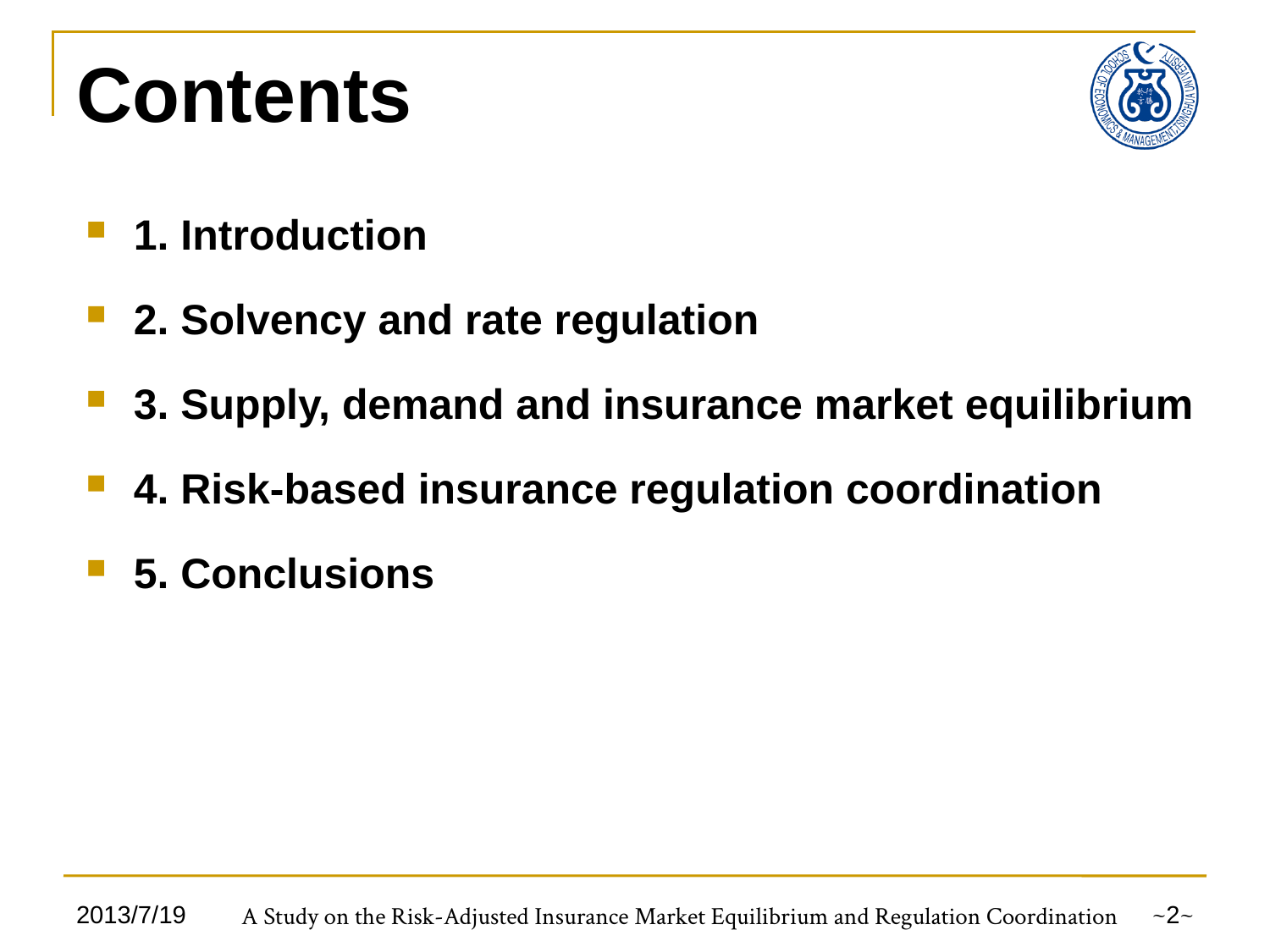

# Contents
1. Introduction
2. Solvency and rate regulation
3. Supply, demand and insurance market equilibrium
4. Risk-based insurance regulation coordination
5. Conclusions
2013/7/19
~2~
A Study on the Risk-Adjusted Insurance Market Equilibrium and Regulation Coordination